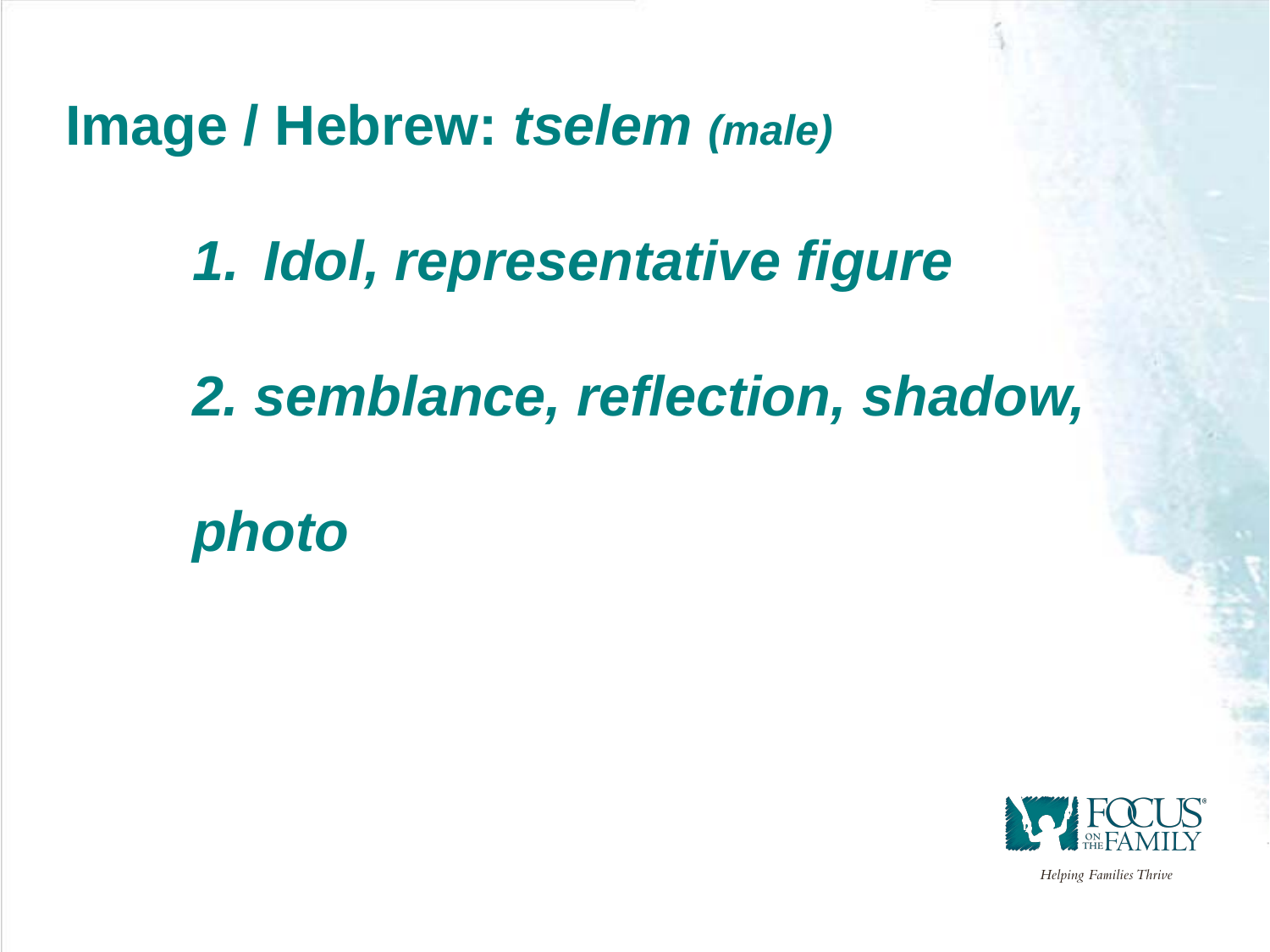

Image / Hebrew: tselem (male)
Idol, representative figure
2. semblance, reflection, shadow, photo